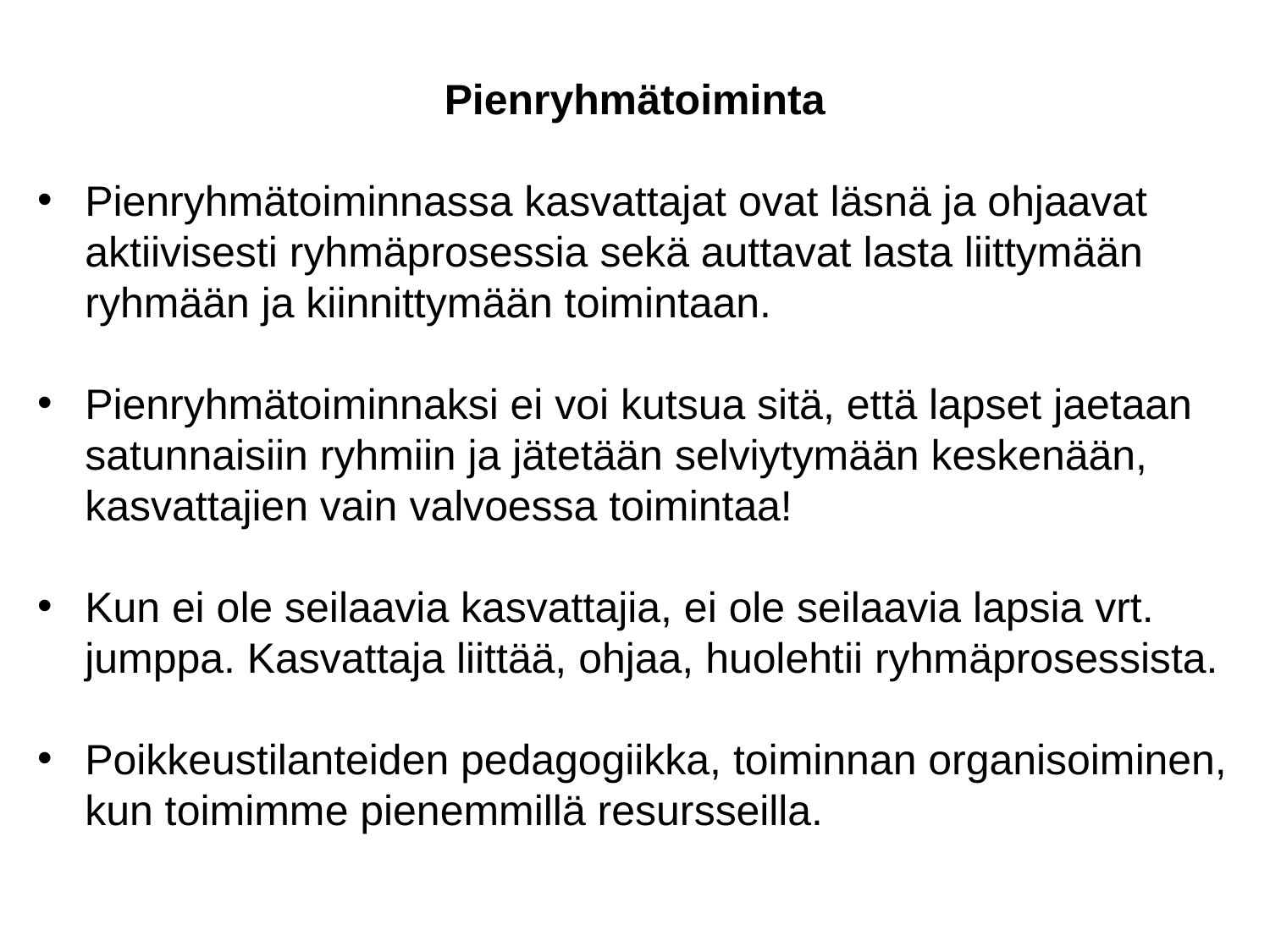

Pienryhmätoiminta

Pienryhmätoiminnassa kasvattajat ovat läsnä ja ohjaavat aktiivisesti ryhmäprosessia sekä auttavat lasta liittymään ryhmään ja kiinnittymään toimintaan.

Pienryhmätoiminnaksi ei voi kutsua sitä, että lapset jaetaan satunnaisiin ryhmiin ja jätetään selviytymään keskenään, kasvattajien vain valvoessa toimintaa!

Kun ei ole seilaavia kasvattajia, ei ole seilaavia lapsia vrt. jumppa. Kasvattaja liittää, ohjaa, huolehtii ryhmäprosessista.

Poikkeustilanteiden pedagogiikka, toiminnan organisoiminen, kun toimimme pienemmillä resursseilla.